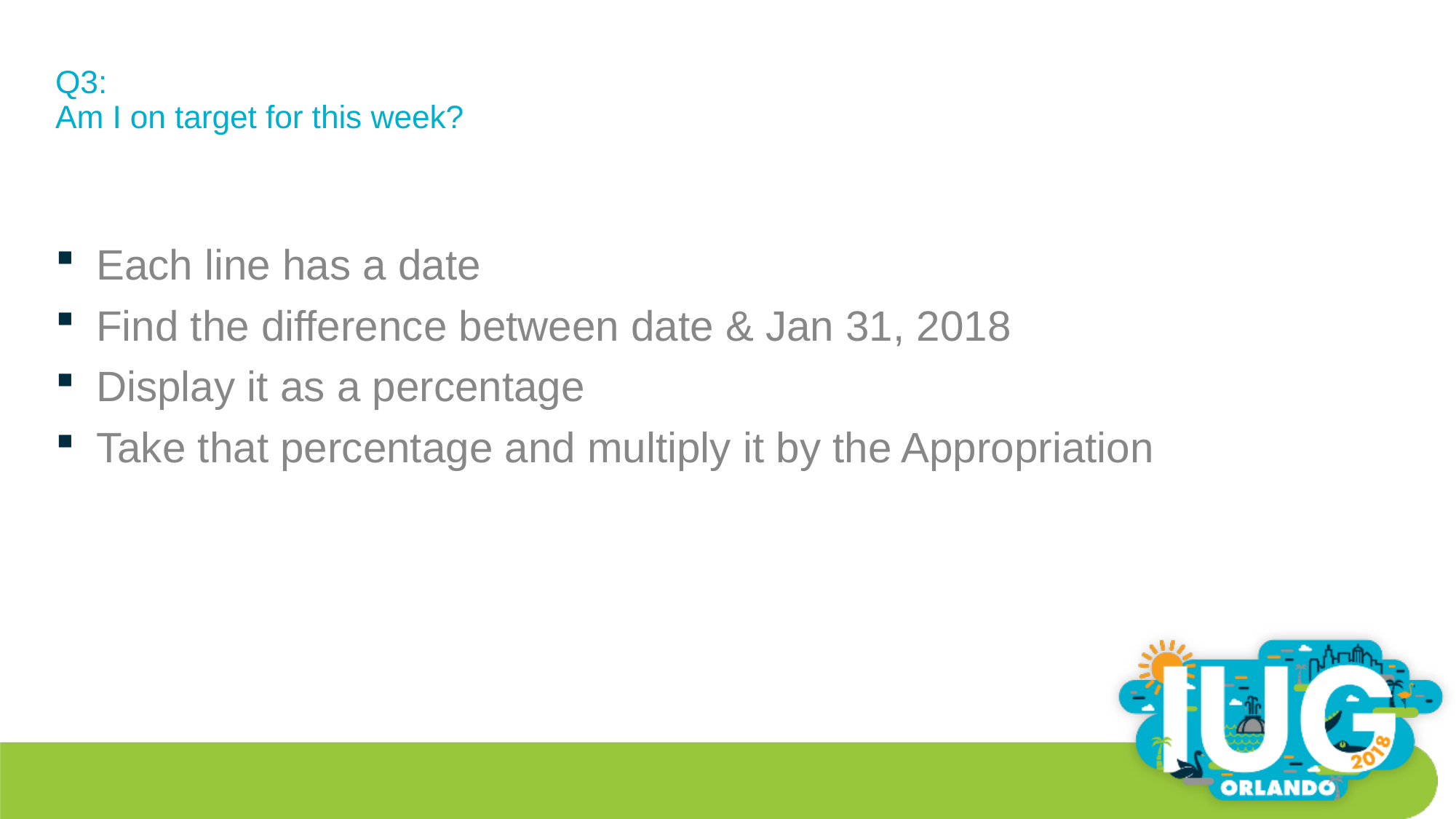

# Q3: Am I on target for this week?

Each line has a date
Find the difference between date & Jan 31, 2018
Display it as a percentage
Take that percentage and multiply it by the Appropriation